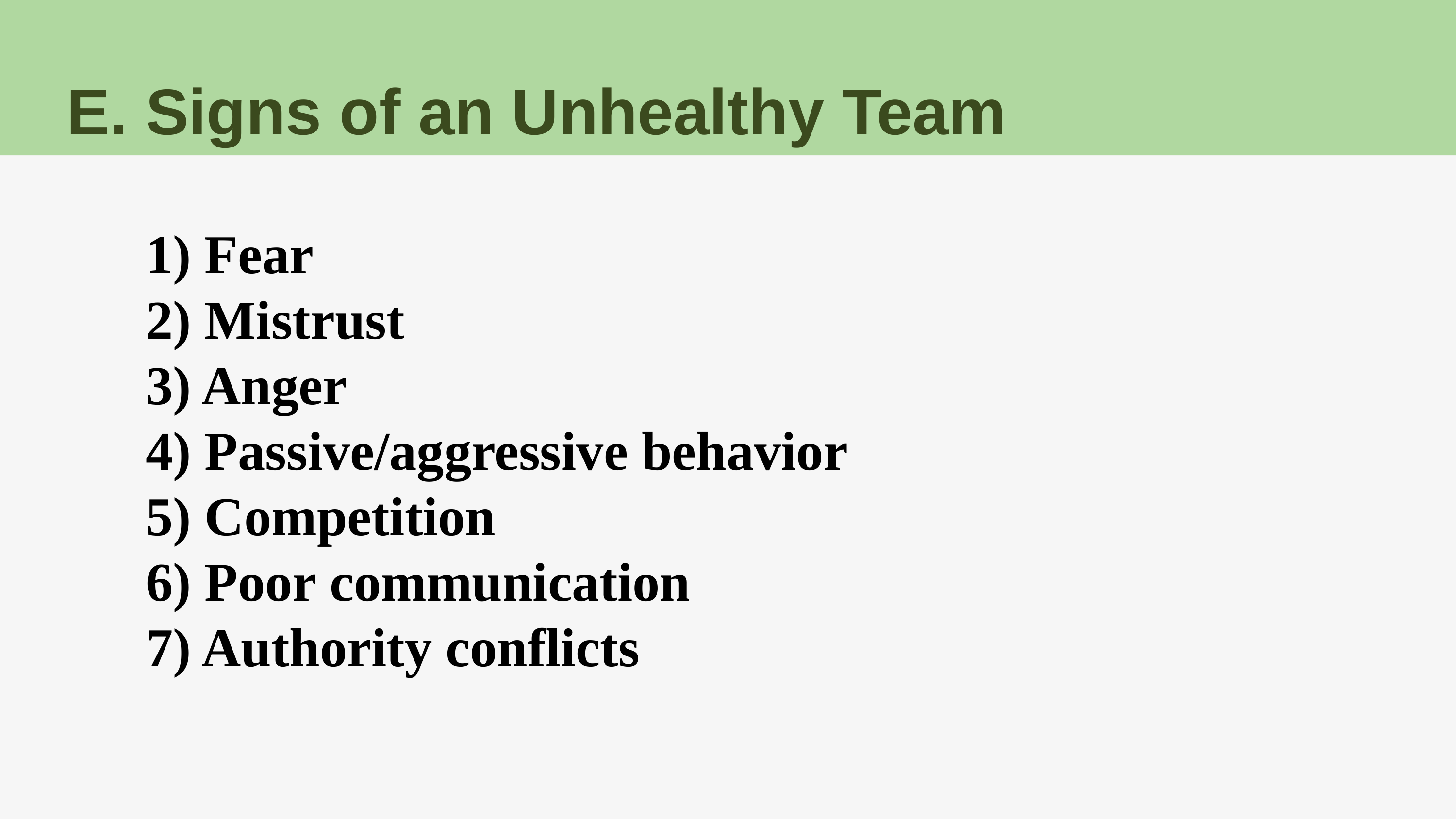

E. Signs of an Unhealthy Team
1) Fear
2) Mistrust
3) Anger
 Passive/aggressive behavior
 Competition
6) Poor communication
7) Authority conflicts